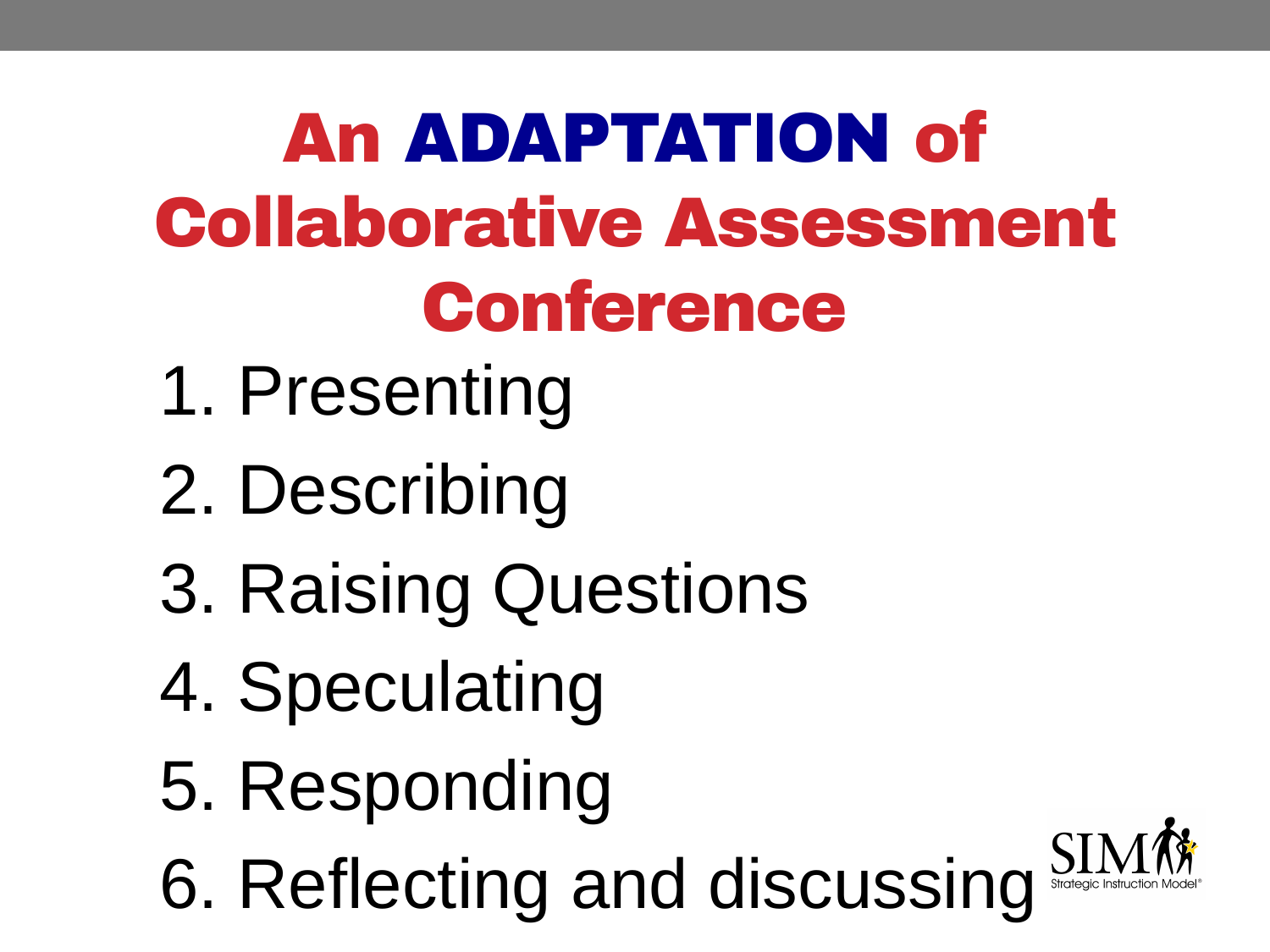

# An ADAPTATION of Collaborative Assessment Conference
 1. Presenting
 2. Describing
 3. Raising Questions
 4. Speculating
 5. Responding
 6. Reflecting and discussing